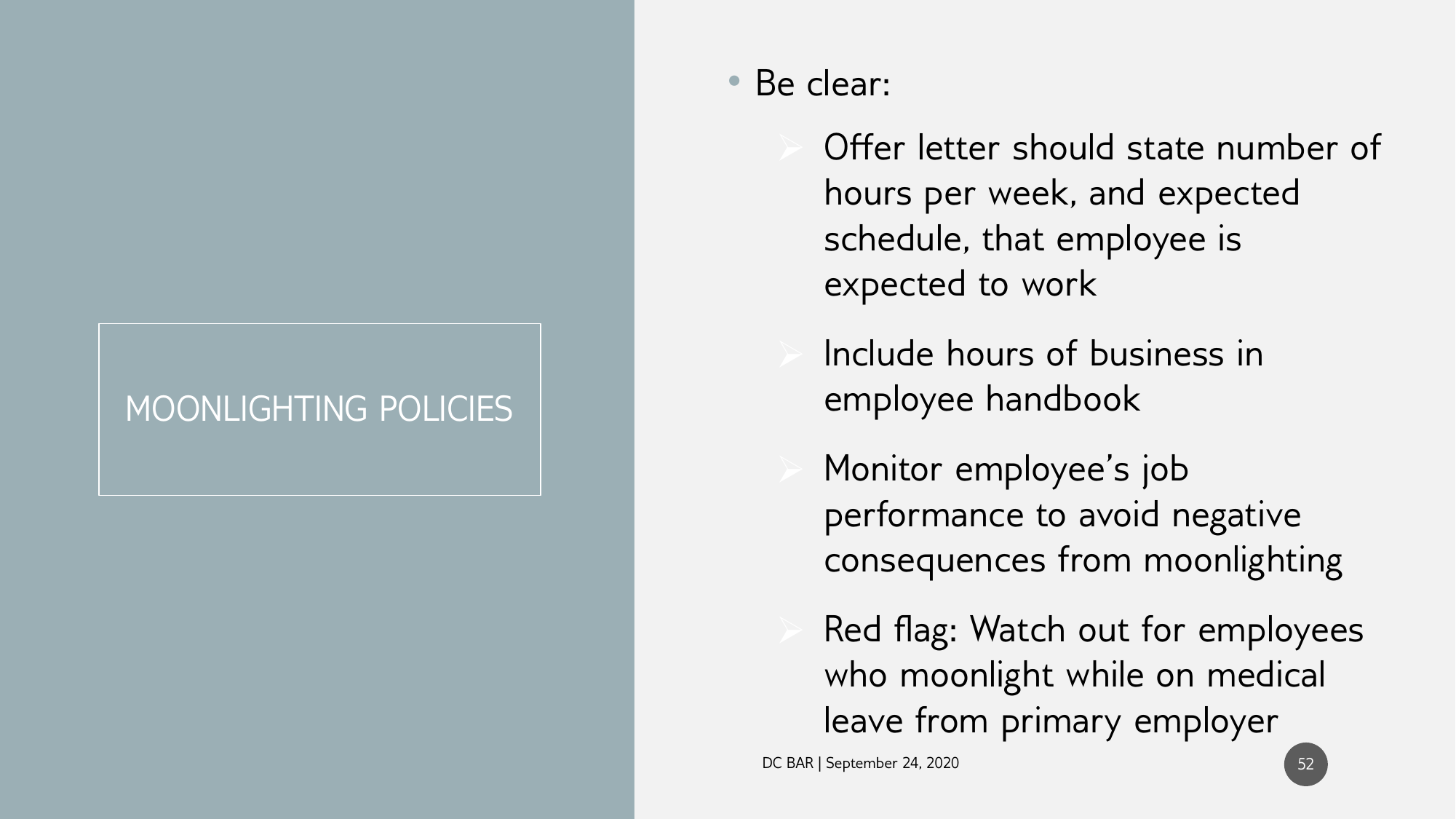

Be clear:
Offer letter should state number of hours per week, and expected schedule, that employee is expected to work
Include hours of business in employee handbook
Monitor employee’s job performance to avoid negative consequences from moonlighting
Red flag: Watch out for employees who moonlight while on medical leave from primary employer
# MOONLIGHTING POLICIES
52
DC BAR | September 24, 2020